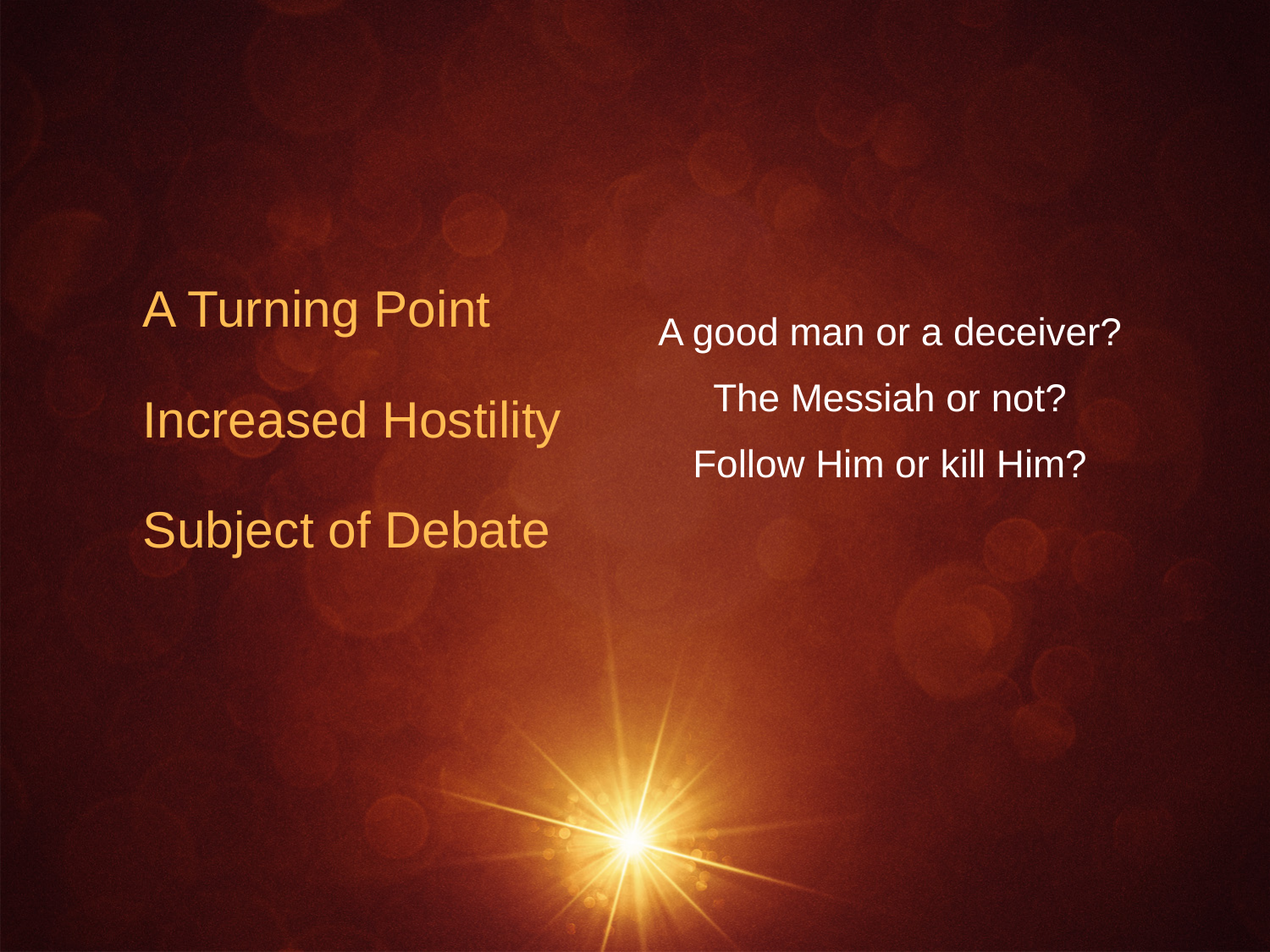

A Turning Point
Increased Hostility
Subject of Debate
A good man or a deceiver?
The Messiah or not?
Follow Him or kill Him?